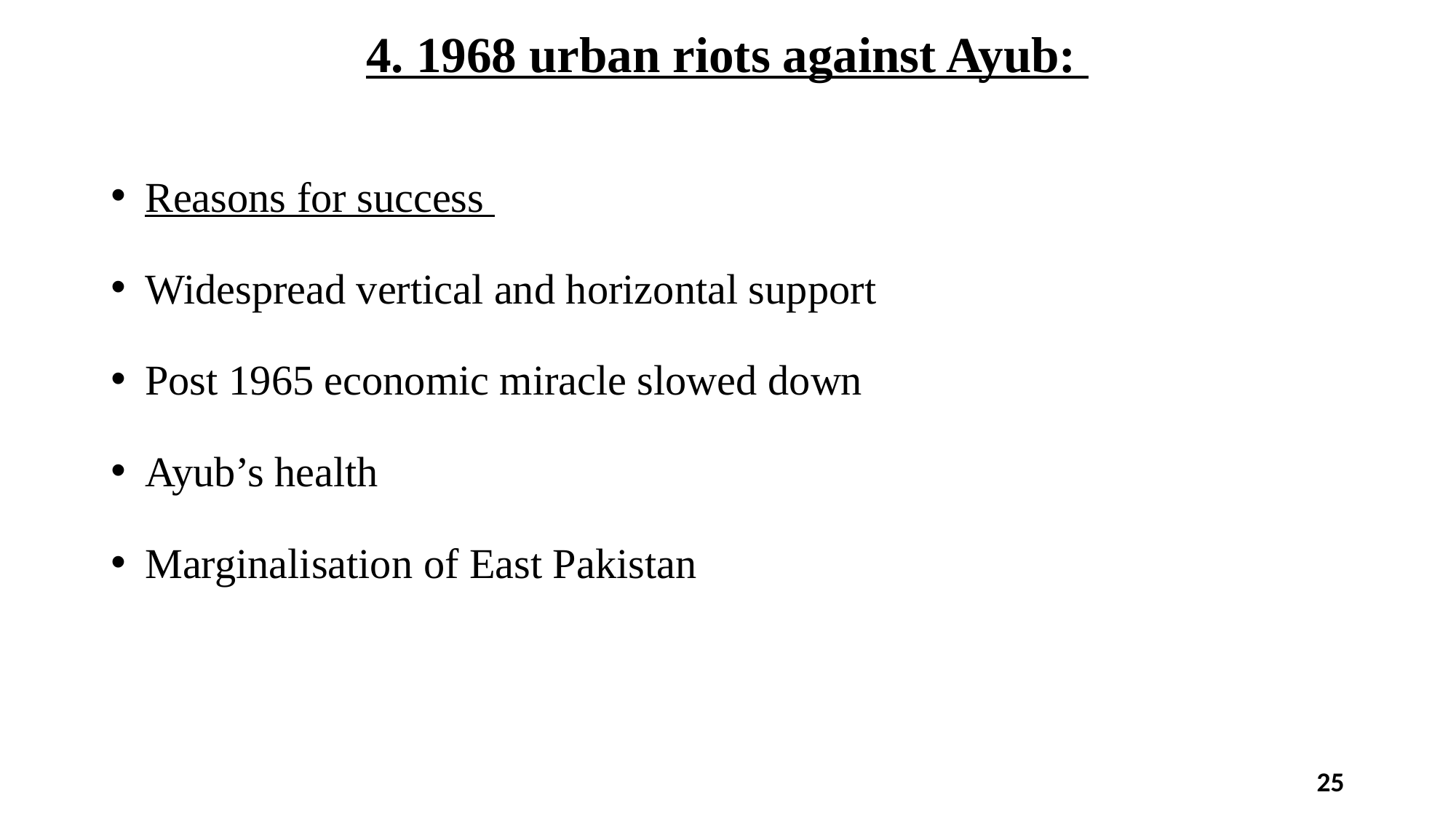

# 4. 1968 urban riots against Ayub:
Reasons for success
Widespread vertical and horizontal support
Post 1965 economic miracle slowed down
Ayub’s health
Marginalisation of East Pakistan

25